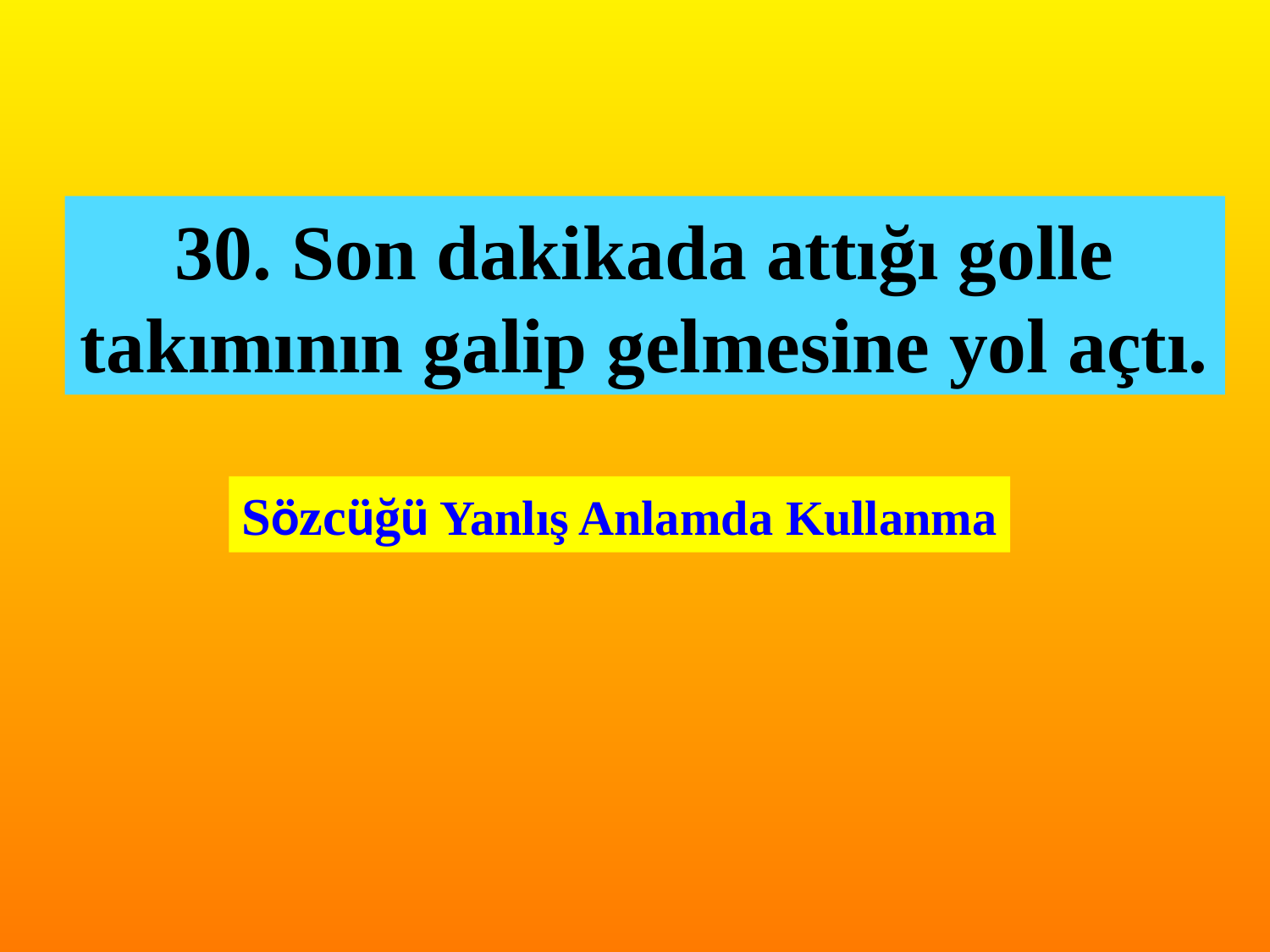

30. Son dakikada attığı golle takımının galip gelmesine yol açtı.
Sözcüğü Yanlış Anlamda Kullanma